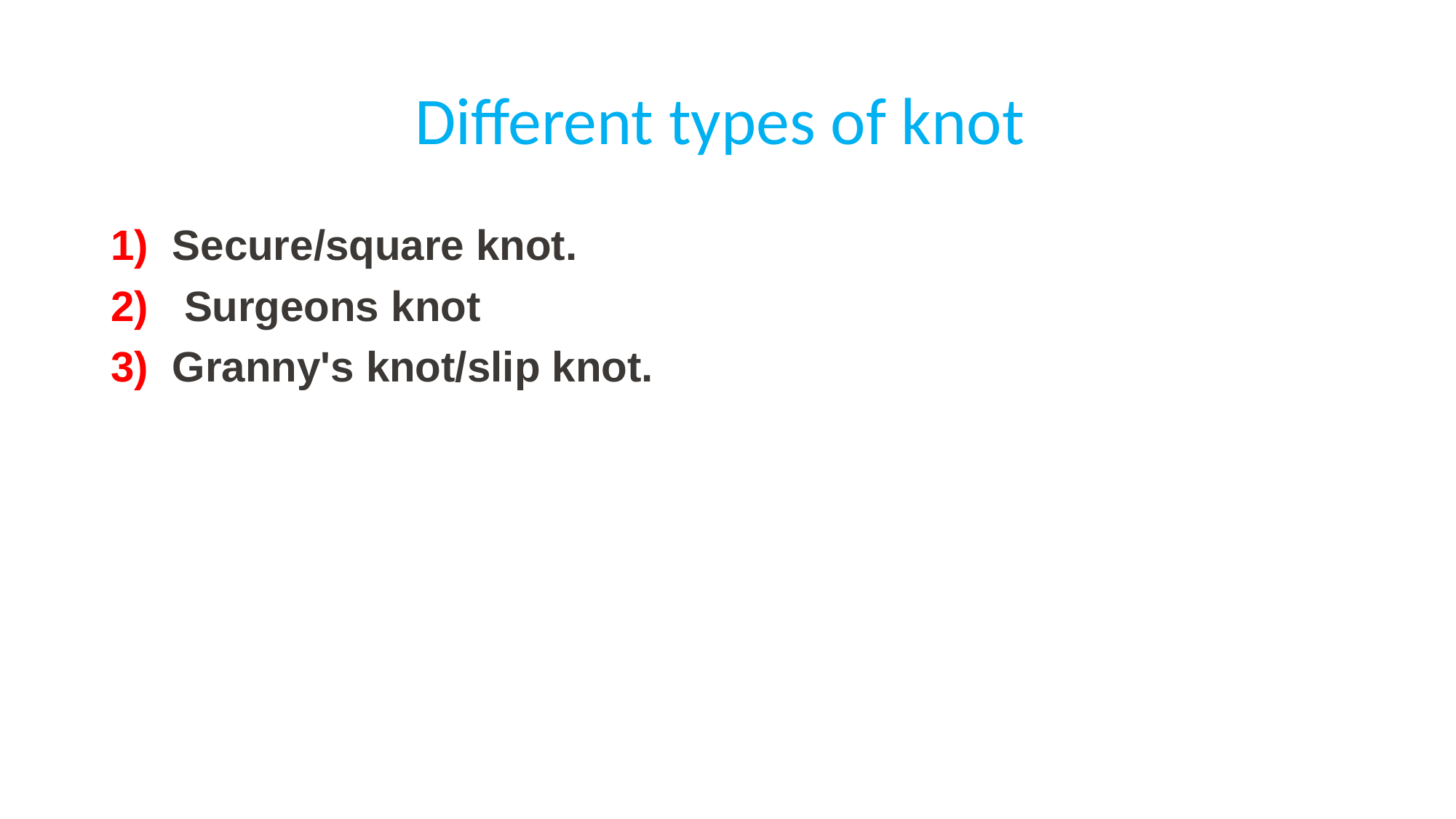

# Different types of knot
Secure/square knot.
 Surgeons knot
Granny's knot/slip knot.